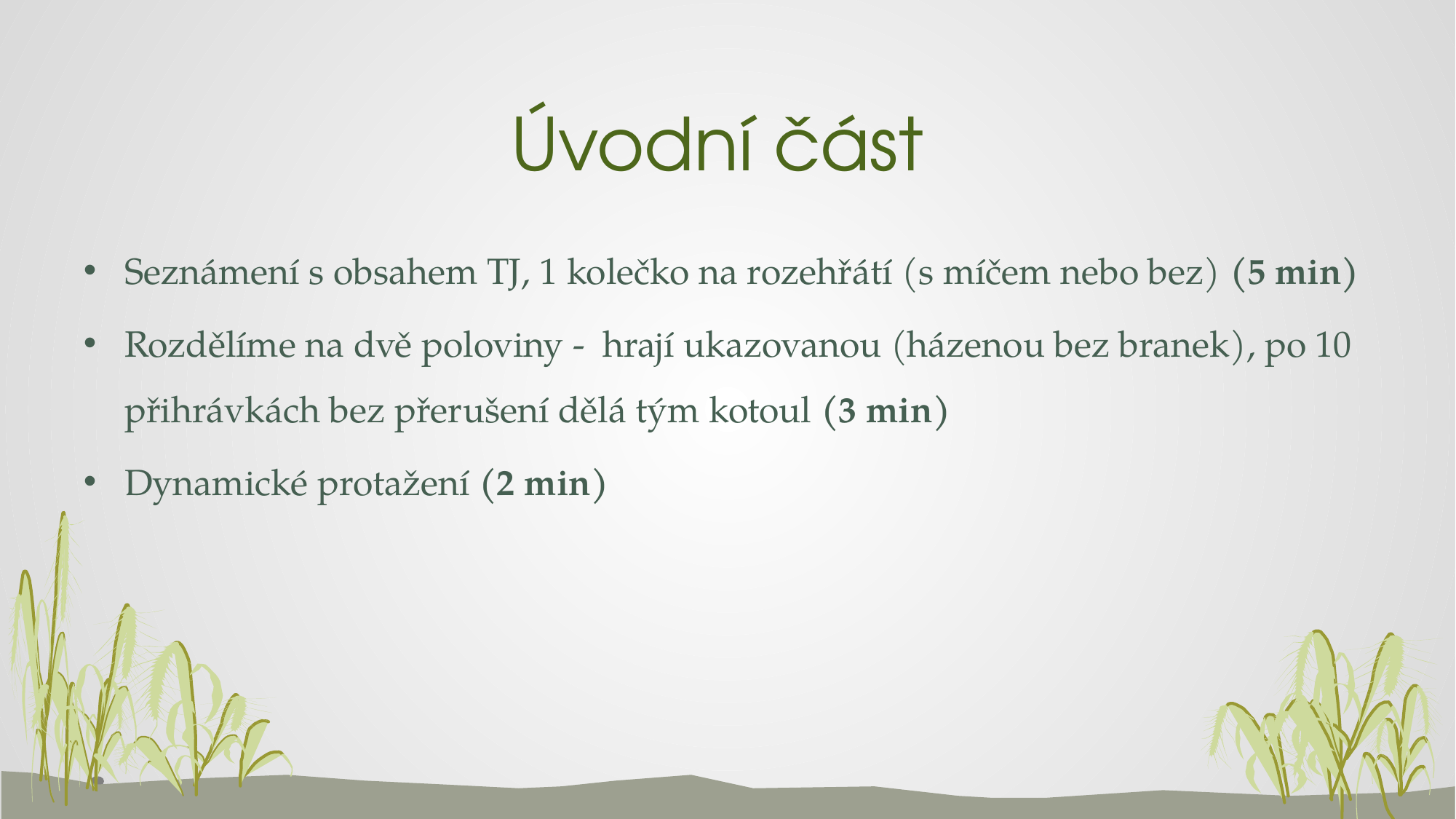

# Úvodní část
Seznámení s obsahem TJ, 1 kolečko na rozehřátí (s míčem nebo bez) (5 min)
Rozdělíme na dvě poloviny -  hrají ukazovanou (házenou bez branek), po 10 přihrávkách bez přerušení dělá tým kotoul (3 min)
Dynamické protažení (2 min)